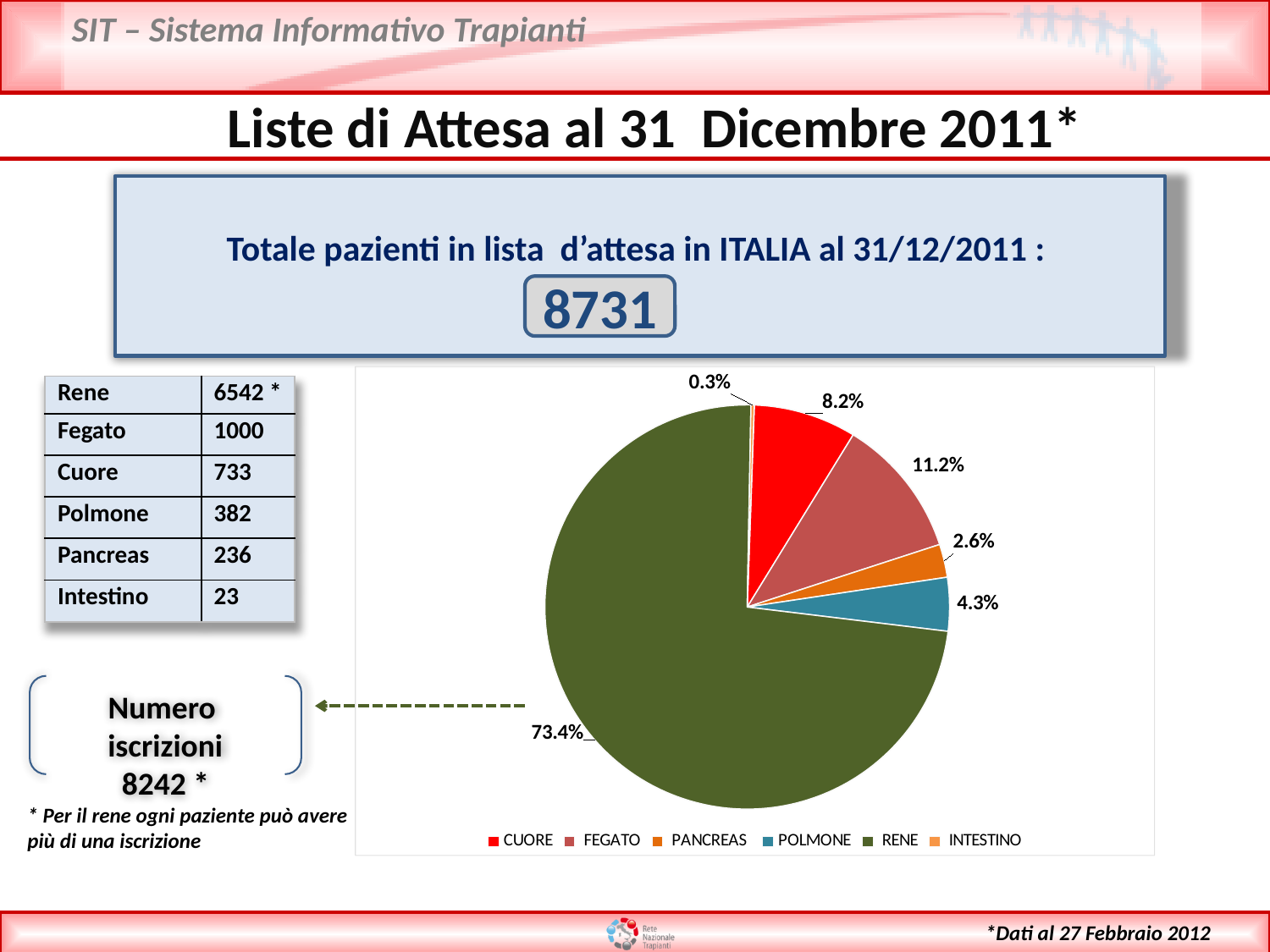

Liste di Attesa al 31  Dicembre 2011*
Totale pazienti in lista  d’attesa in ITALIA al 31/12/2011 :

8731

### Chart

| Category | Numero Pazienti |
|---|---|
| CUORE | 733.0 |
|  FEGATO | 1000.0 |
|  PANCREAS  | 236.0 |
| POLMONE | 382.0 |
|  RENE | 6542.0 |
|  INTESTINO | 23.0 |
| Rene | 6542 \* |
| --- | --- |
| Fegato | 1000 |
| Cuore | 733 |
| Polmone | 382 |
| Pancreas | 236 |
| Intestino | 23 |
Numero  iscrizioni
8242 *
* Per il rene ogni paziente può avere  più di una iscrizione
*Dati al 27 Febbraio 2012